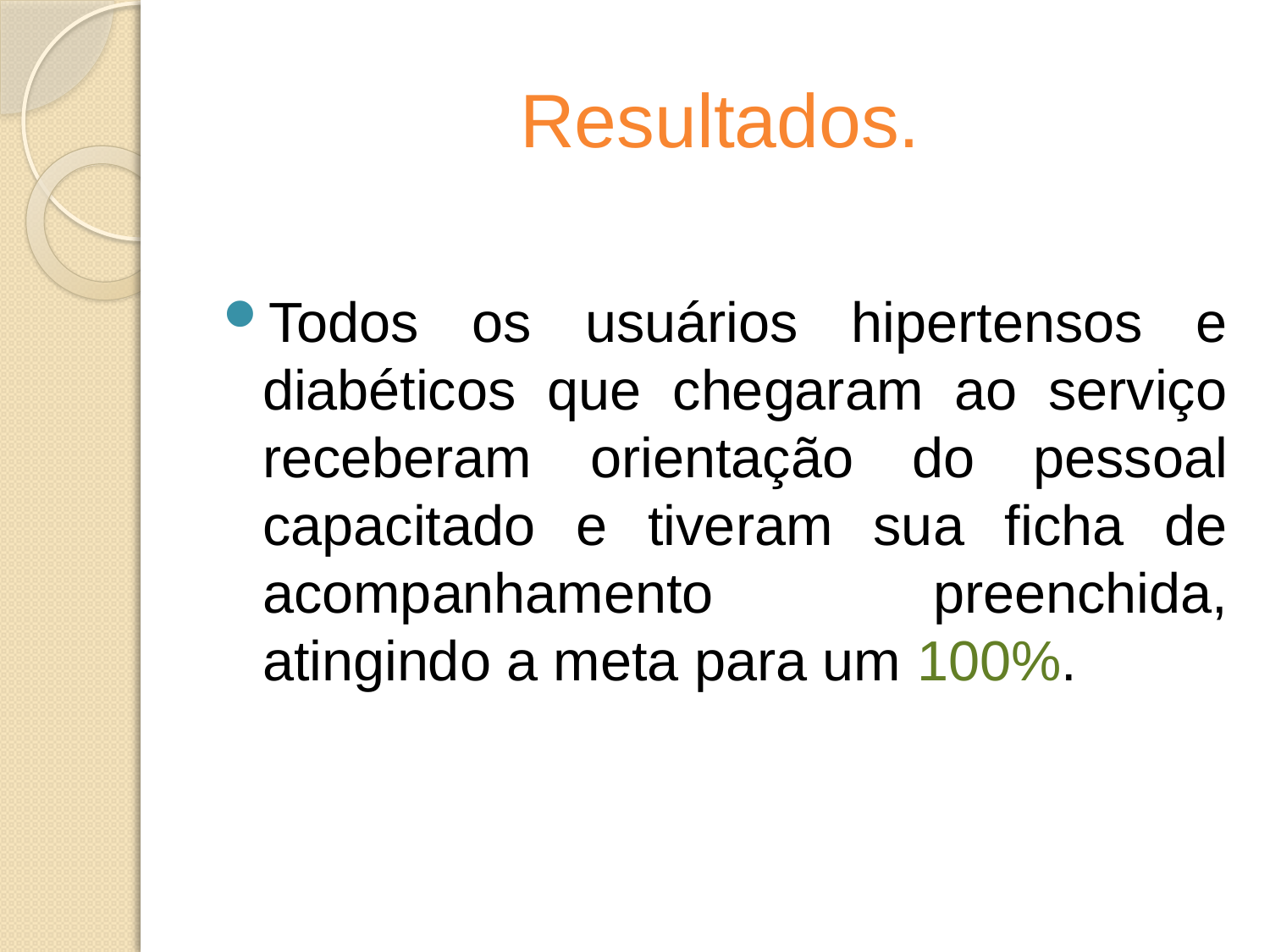

# Resultados.

Todos os usuários hipertensos e diabéticos que chegaram ao serviço receberam orientação do pessoal capacitado e tiveram sua ficha de acompanhamento preenchida, atingindo a meta para um 100%.